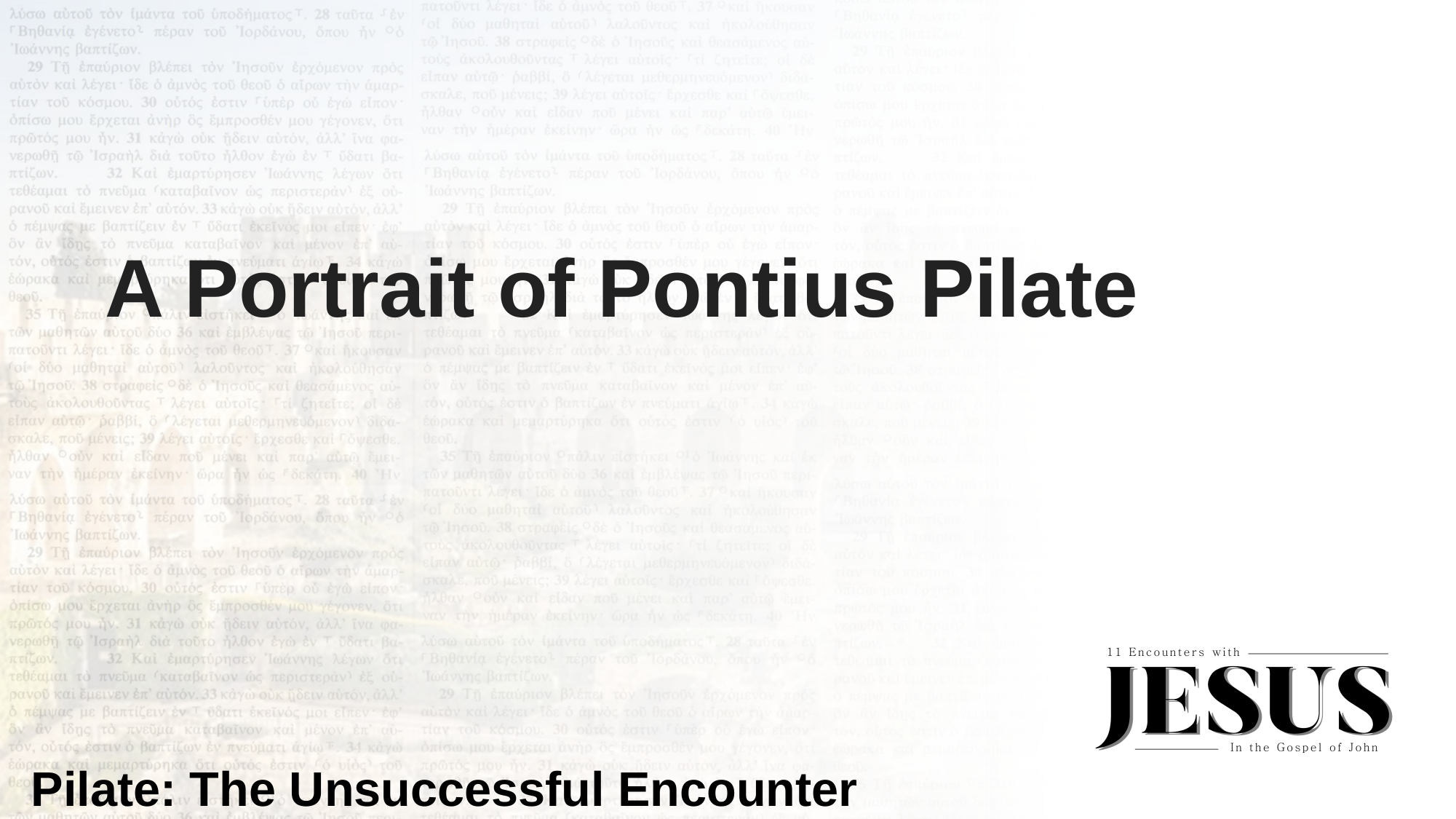

A Portrait of Pontius Pilate
Pilate: The Unsuccessful Encounter